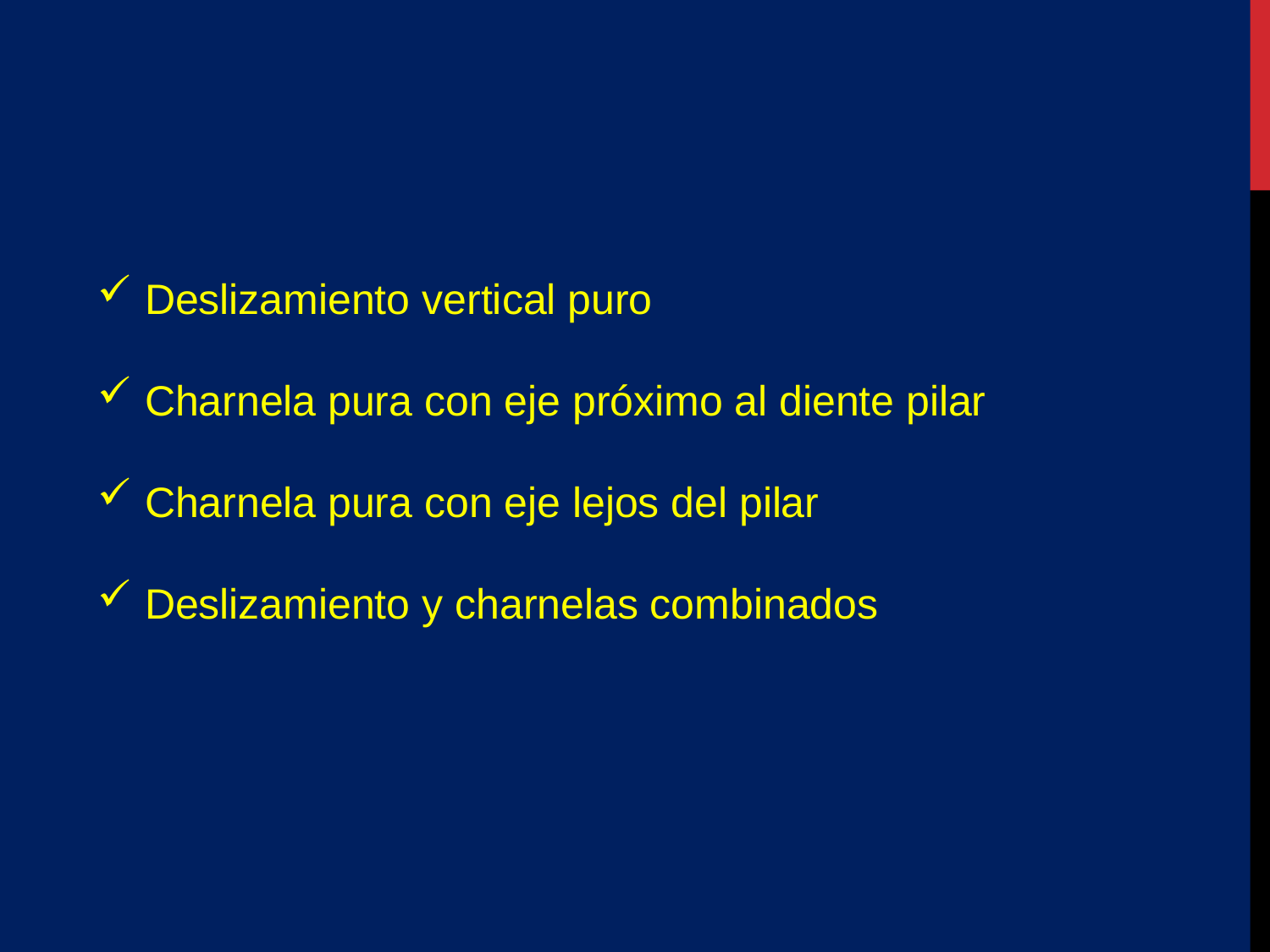

Deslizamiento vertical puro

Charnela pura con eje próximo al diente pilar

Charnela pura con eje lejos del pilar

Deslizamiento y charnelas combinados